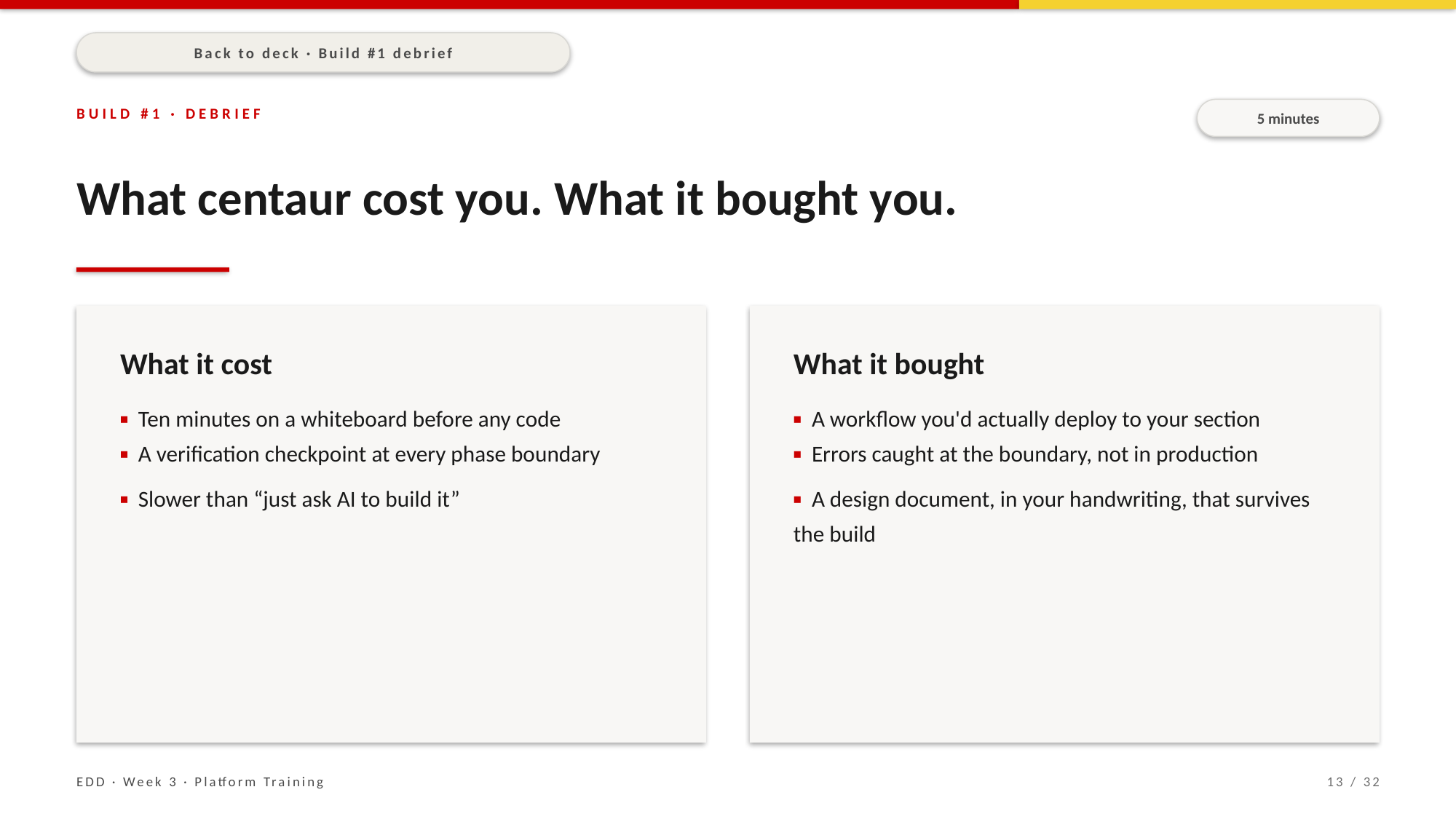

Back to deck · Build #1 debrief
5 minutes
BUILD #1 · DEBRIEF
What centaur cost you. What it bought you.

What it cost
What it bought
▪  Ten minutes on a whiteboard before any code
▪  A verification checkpoint at every phase boundary
▪  Slower than “just ask AI to build it”
▪  A workflow you'd actually deploy to your section
▪  Errors caught at the boundary, not in production
▪  A design document, in your handwriting, that survives the build
EDD · Week 3 · Platform Training
13 / 32